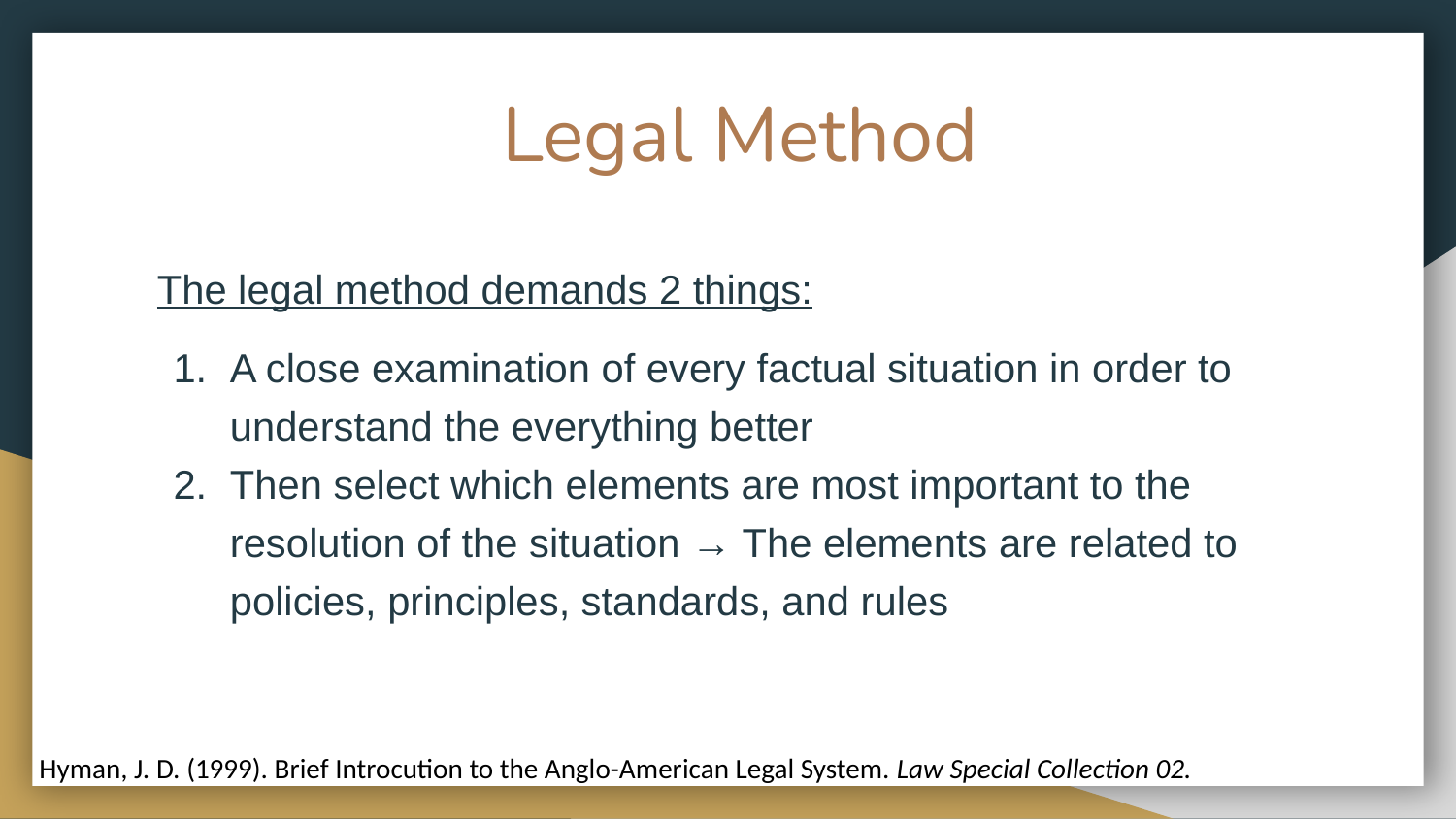

# Legal Method

The legal method demands 2 things:
A close examination of every factual situation in order to understand the everything better
Then select which elements are most important to the resolution of the situation → The elements are related to policies, principles, standards, and rules
Hyman, J. D. (1999). Brief Introcution to the Anglo-American Legal System. Law Special Collection 02.